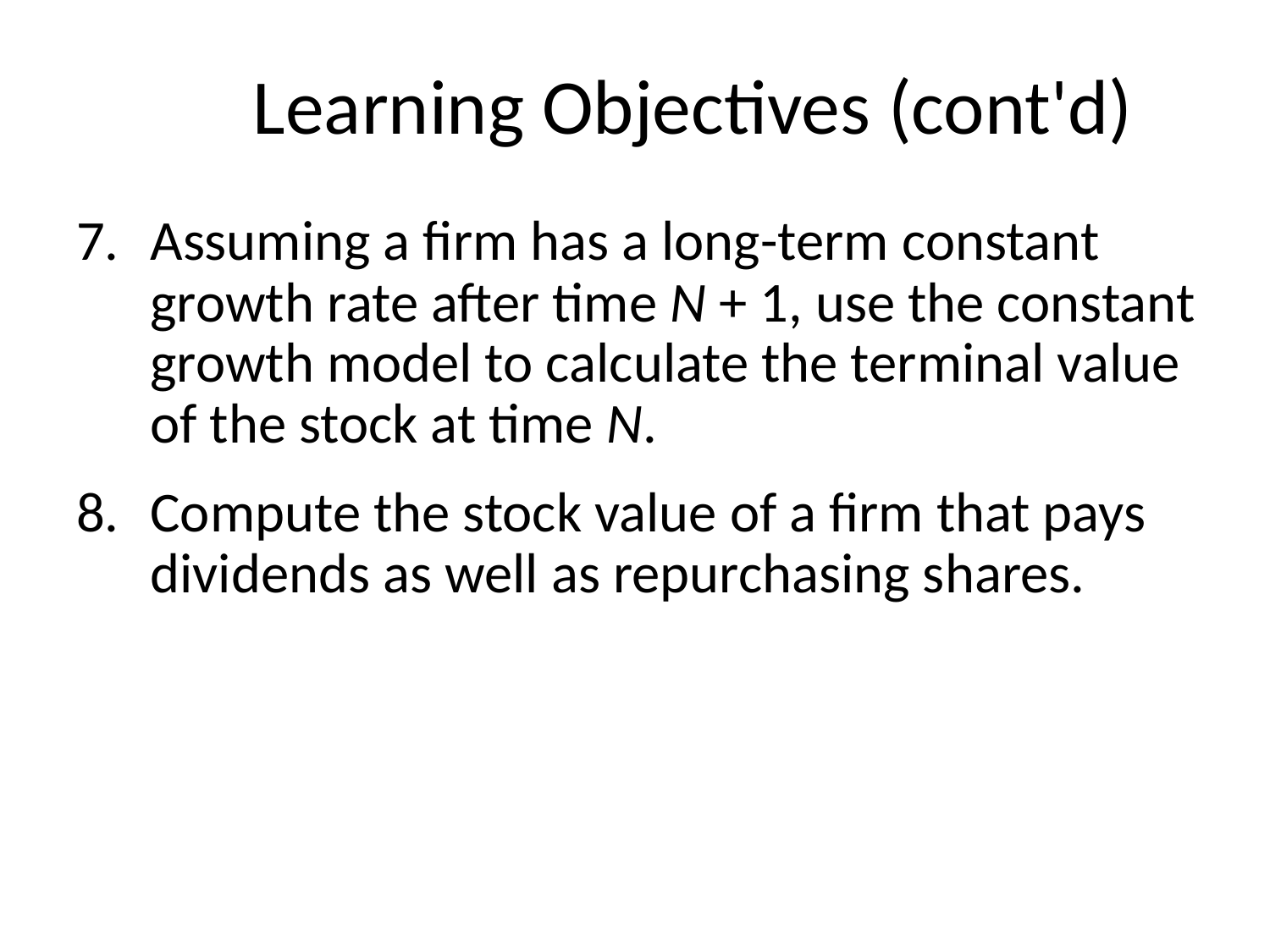

# Learning Objectives (cont'd)
Assuming a firm has a long-term constant growth rate after time N + 1, use the constant growth model to calculate the terminal value of the stock at time N.
Compute the stock value of a firm that pays dividends as well as repurchasing shares.